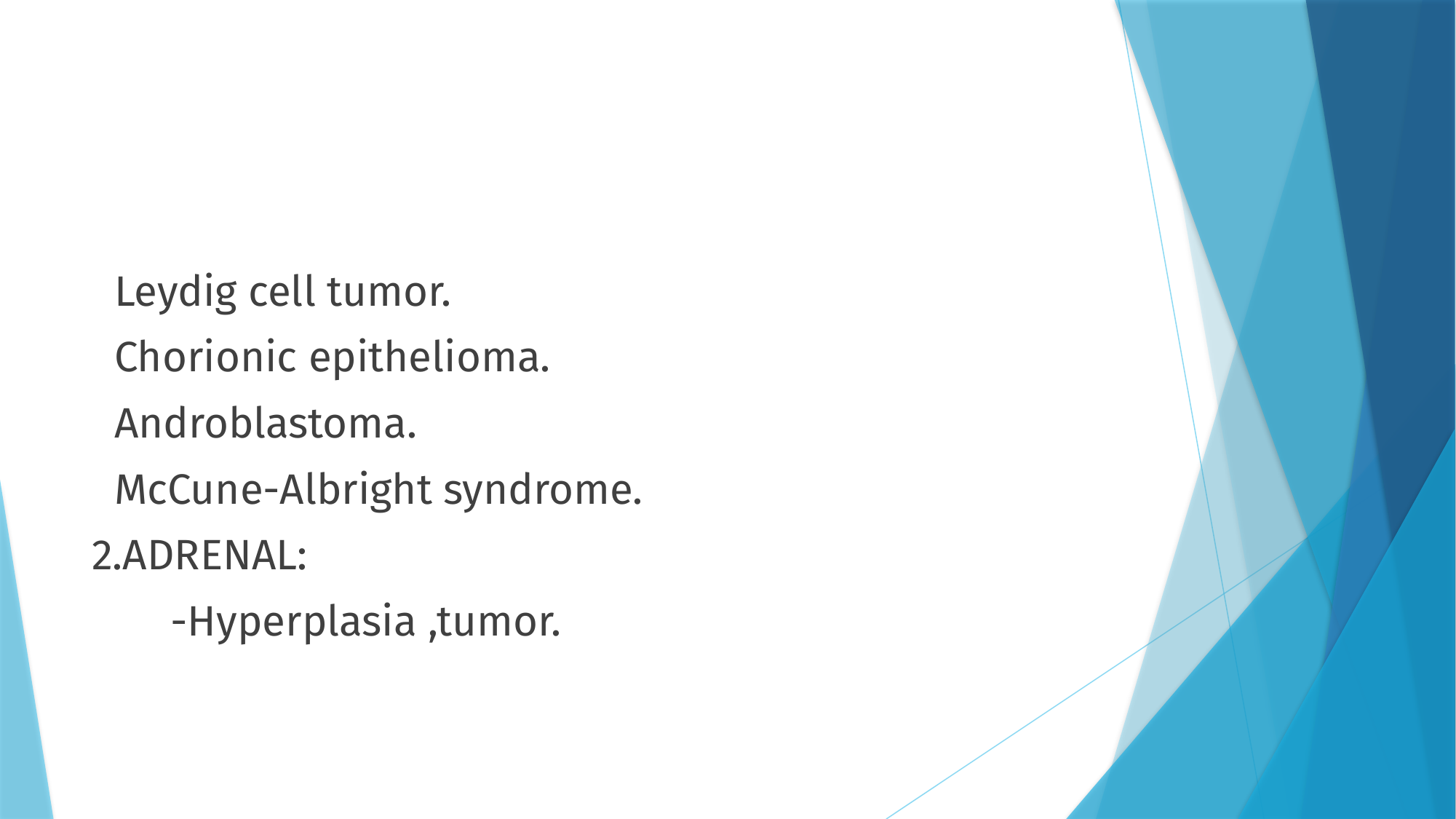

#
  Leydig cell tumor.
  Chorionic epithelioma.
  Androblastoma.
  McCune-Albright syndrome.
2.ADRENAL:
       -Hyperplasia ,tumor.